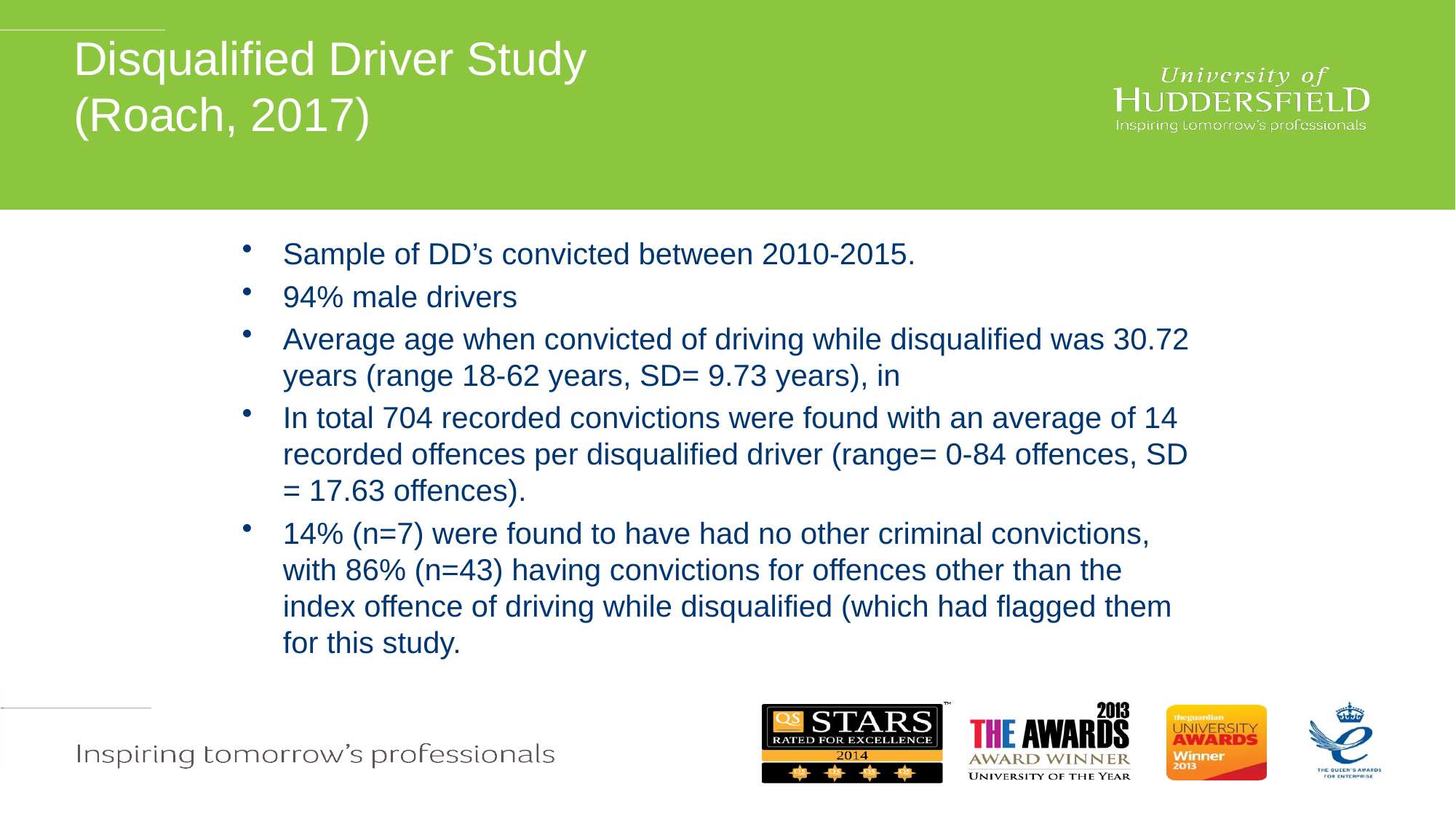

# Disqualified Driver Study (Roach, 2017)
Sample of DD’s convicted between 2010-2015.
94% male drivers
Average age when convicted of driving while disqualified was 30.72 years (range 18-62 years, SD= 9.73 years), in
In total 704 recorded convictions were found with an average of 14 recorded offences per disqualified driver (range= 0-84 offences, SD = 17.63 offences).
14% (n=7) were found to have had no other criminal convictions, with 86% (n=43) having convictions for offences other than the index offence of driving while disqualified (which had flagged them for this study.